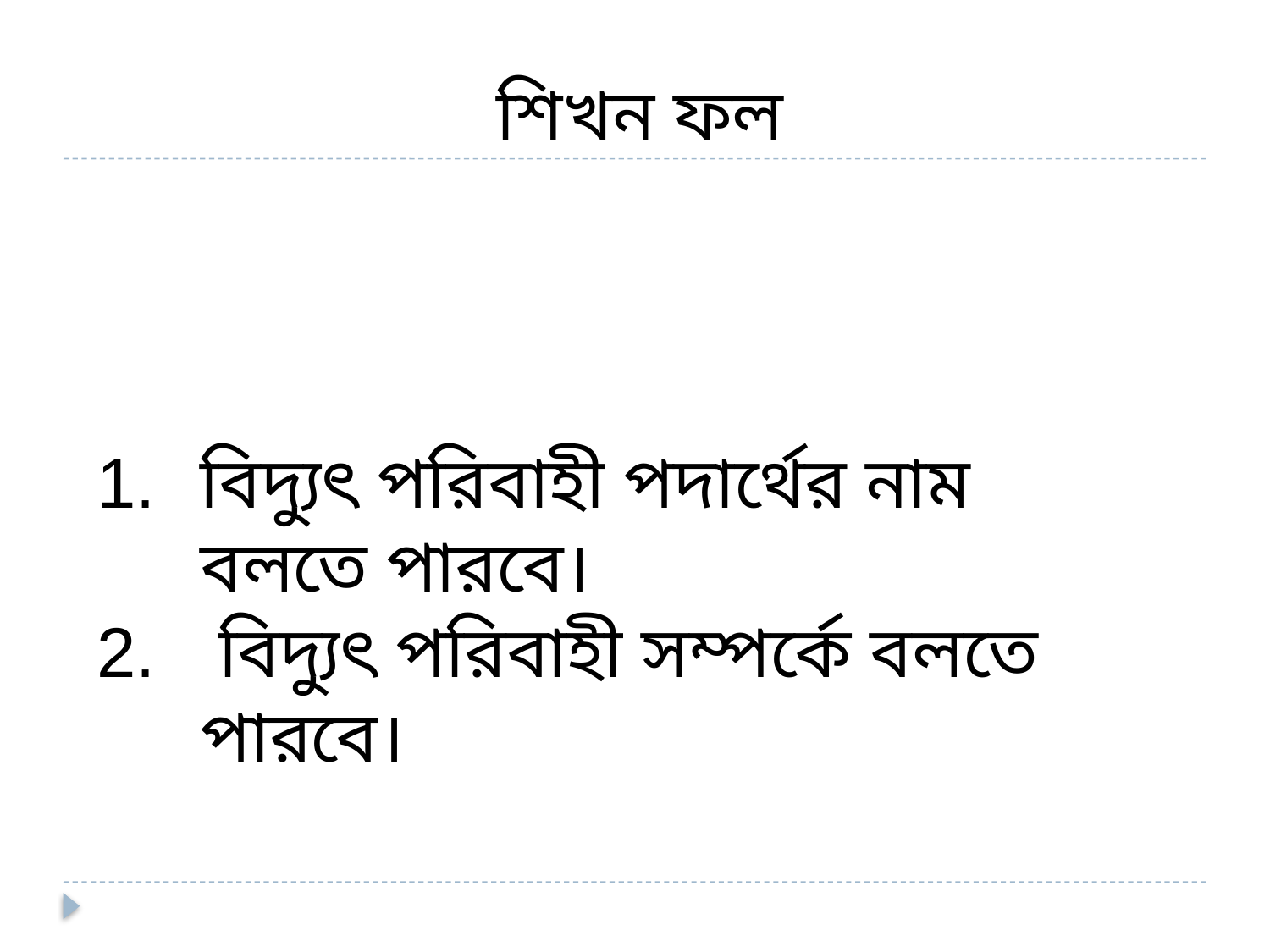

শিখন ফল
বিদ্যুৎ পরিবাহী পদার্থের নাম  বলতে পারবে।
 বিদ্যুৎ পরিবাহী সম্পর্কে বলতে পারবে।